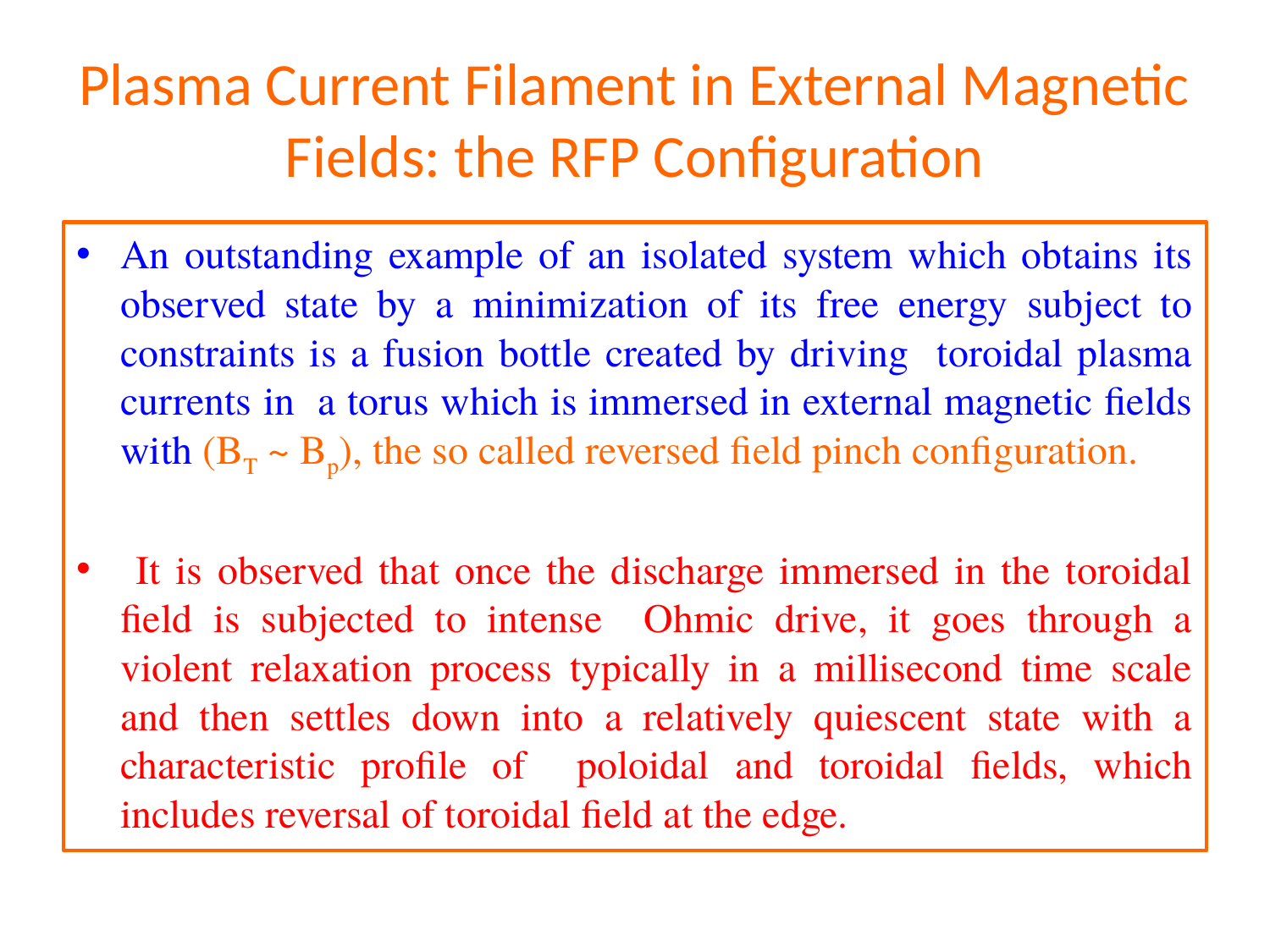

# Plasma Current Filament in External Magnetic Fields: the RFP Configuration
An outstanding example of an isolated system which obtains its observed state by a minimization of its free energy subject to constraints is a fusion bottle created by driving  toroidal plasma currents in  a torus which is immersed in external magnetic fields with (BT ~ Bp), the so called reversed field pinch configuration.

 It is observed that once the discharge immersed in the toroidal field is subjected to intense  Ohmic drive, it goes through a violent relaxation process typically in a millisecond time scale and then settles down into a relatively quiescent state with a characteristic profile of  poloidal and toroidal fields, which includes reversal of toroidal field at the edge.